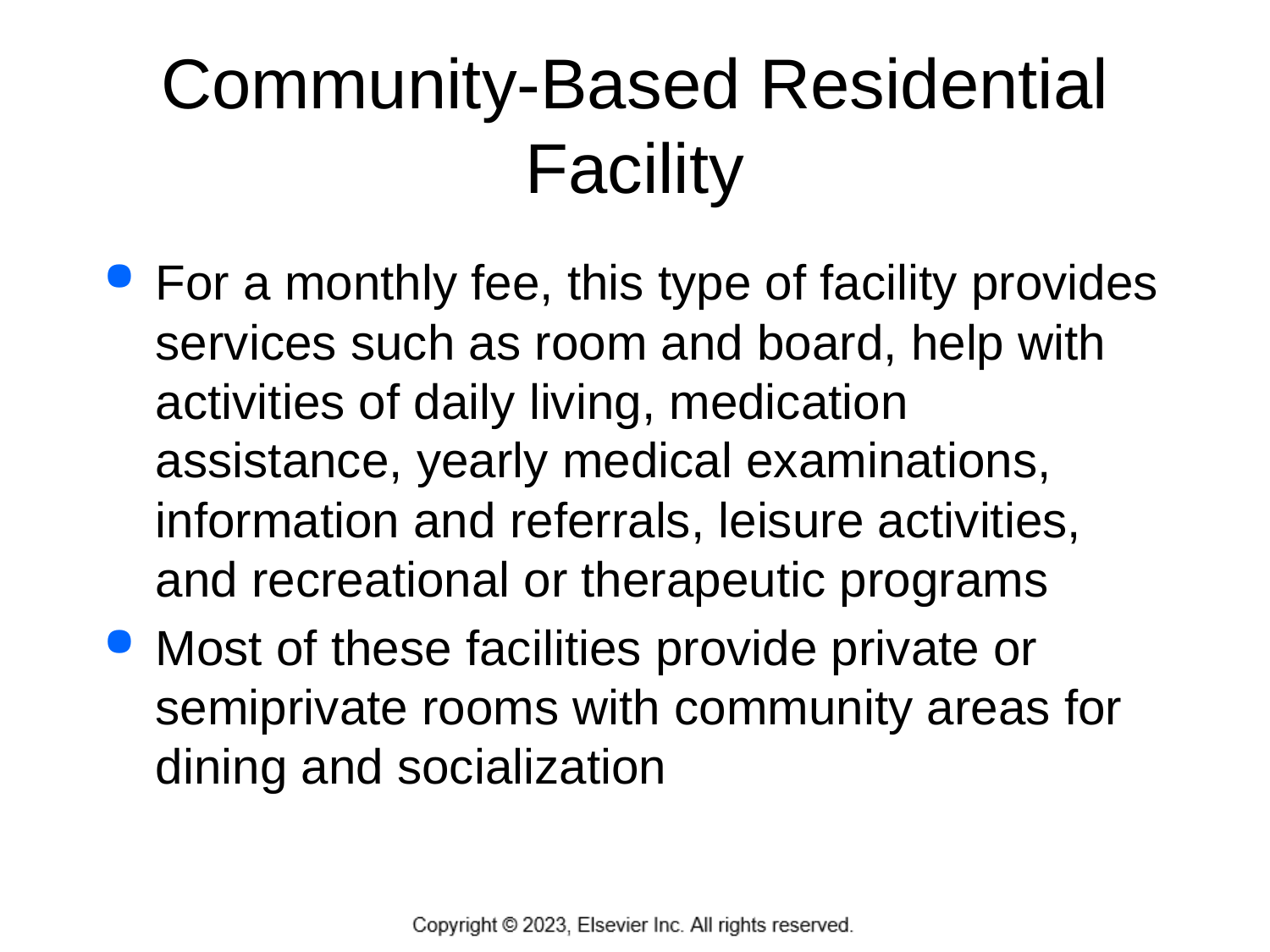

# Community-Based Residential Facility
For a monthly fee, this type of facility provides services such as room and board, help with activities of daily living, medication assistance, yearly medical examinations, information and referrals, leisure activities, and recreational or therapeutic programs
Most of these facilities provide private or semiprivate rooms with community areas for dining and socialization